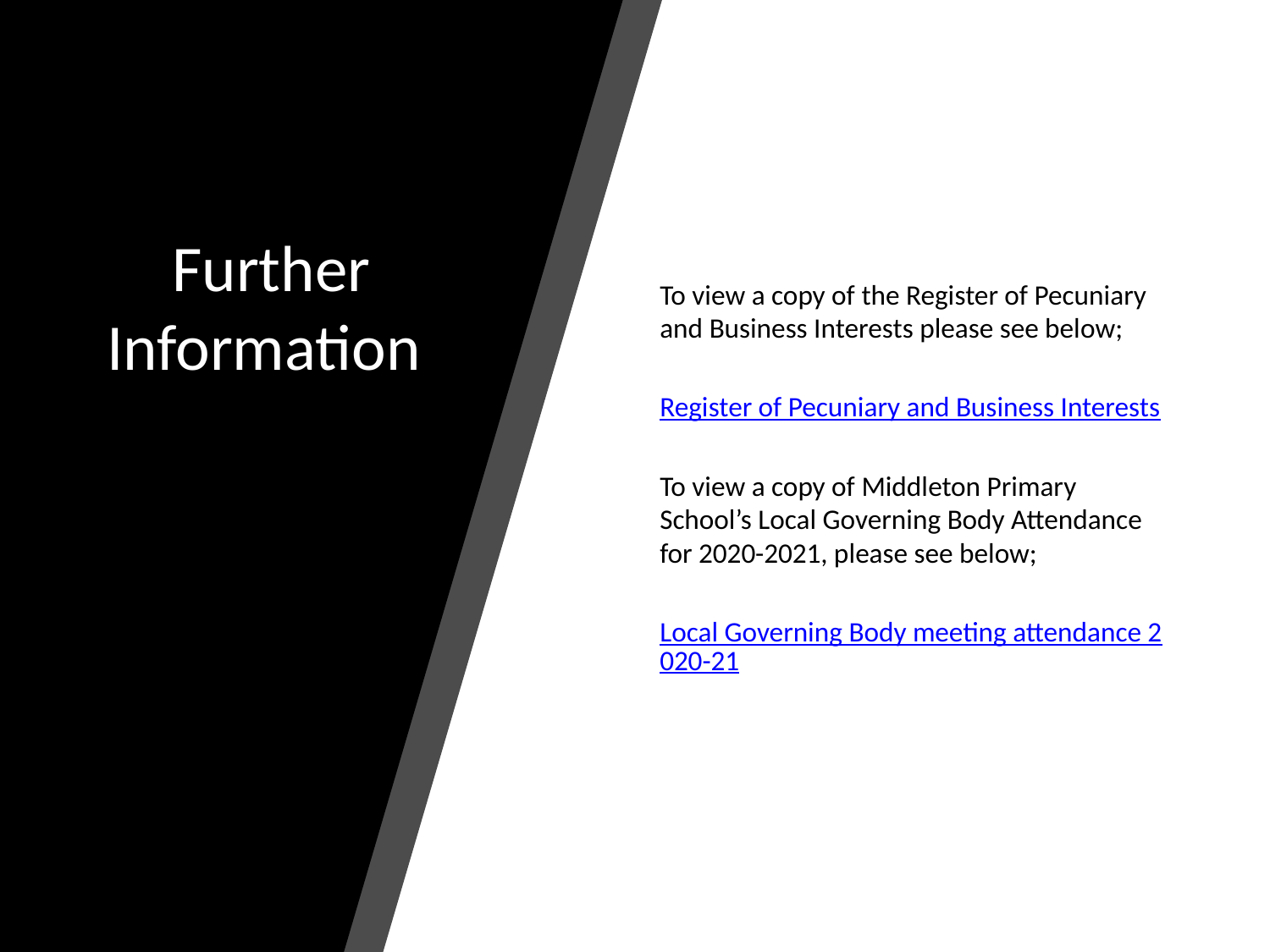

# Further Information
To view a copy of the Register of Pecuniary and Business Interests please see below;

Register of Pecuniary and Business Interests

To view a copy of Middleton Primary School’s Local Governing Body Attendance for 2020-2021, please see below;

Local Governing Body meeting attendance 2020-21